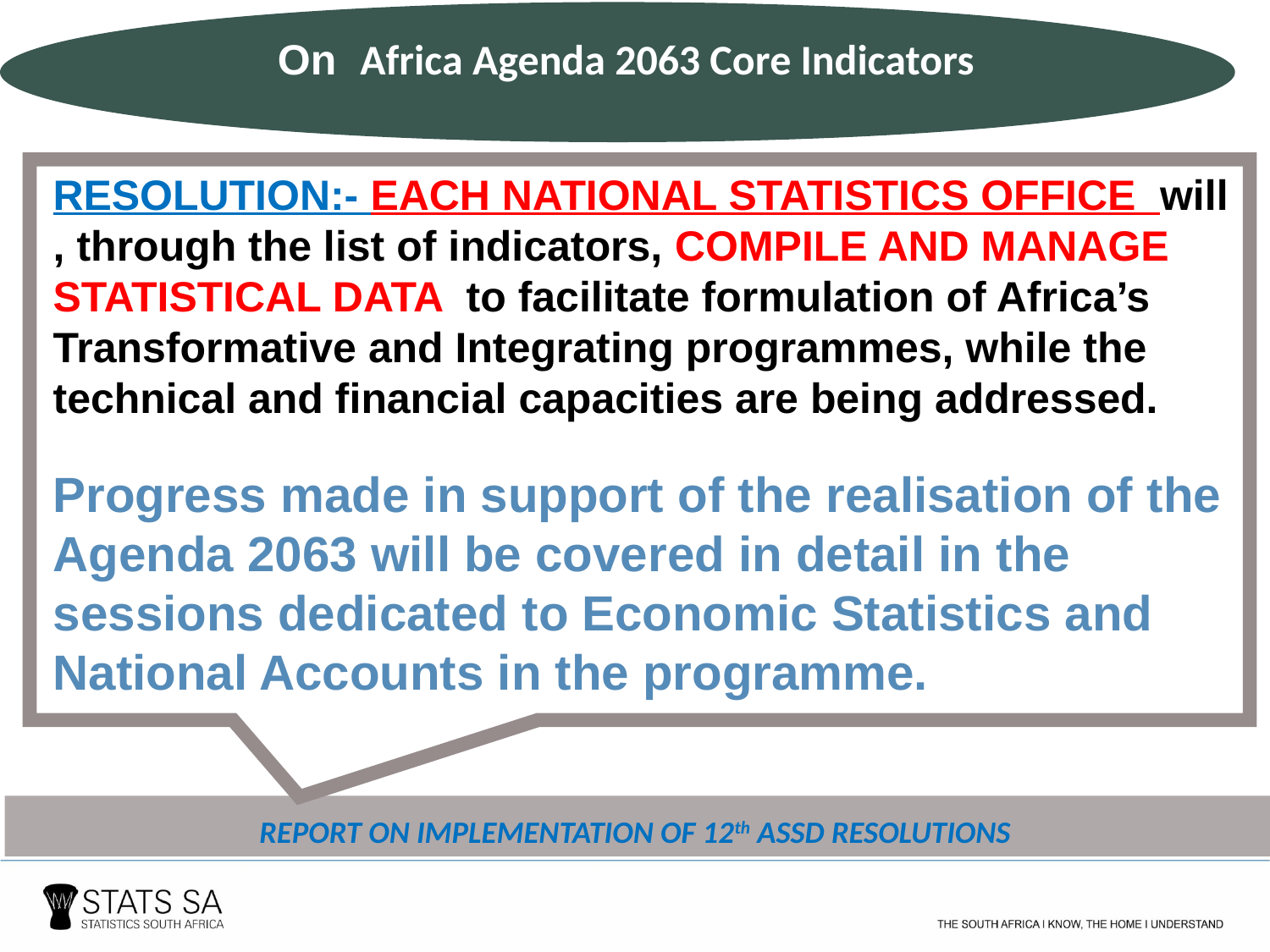

On  Africa Agenda 2063 Core Indicators

RESOLUTION:- EACH NATIONAL STATISTICS OFFICE  will , through the list of indicators, COMPILE AND MANAGE STATISTICAL DATA  to facilitate formulation of Africa’s Transformative and Integrating programmes, while the technical and financial capacities are being addressed.

Progress made in support of the realisation of the Agenda 2063 will be covered in detail in the sessions dedicated to Economic Statistics and National Accounts in the programme.

REPORT ON IMPLEMENTATION OF 12th ASSD RESOLUTIONS